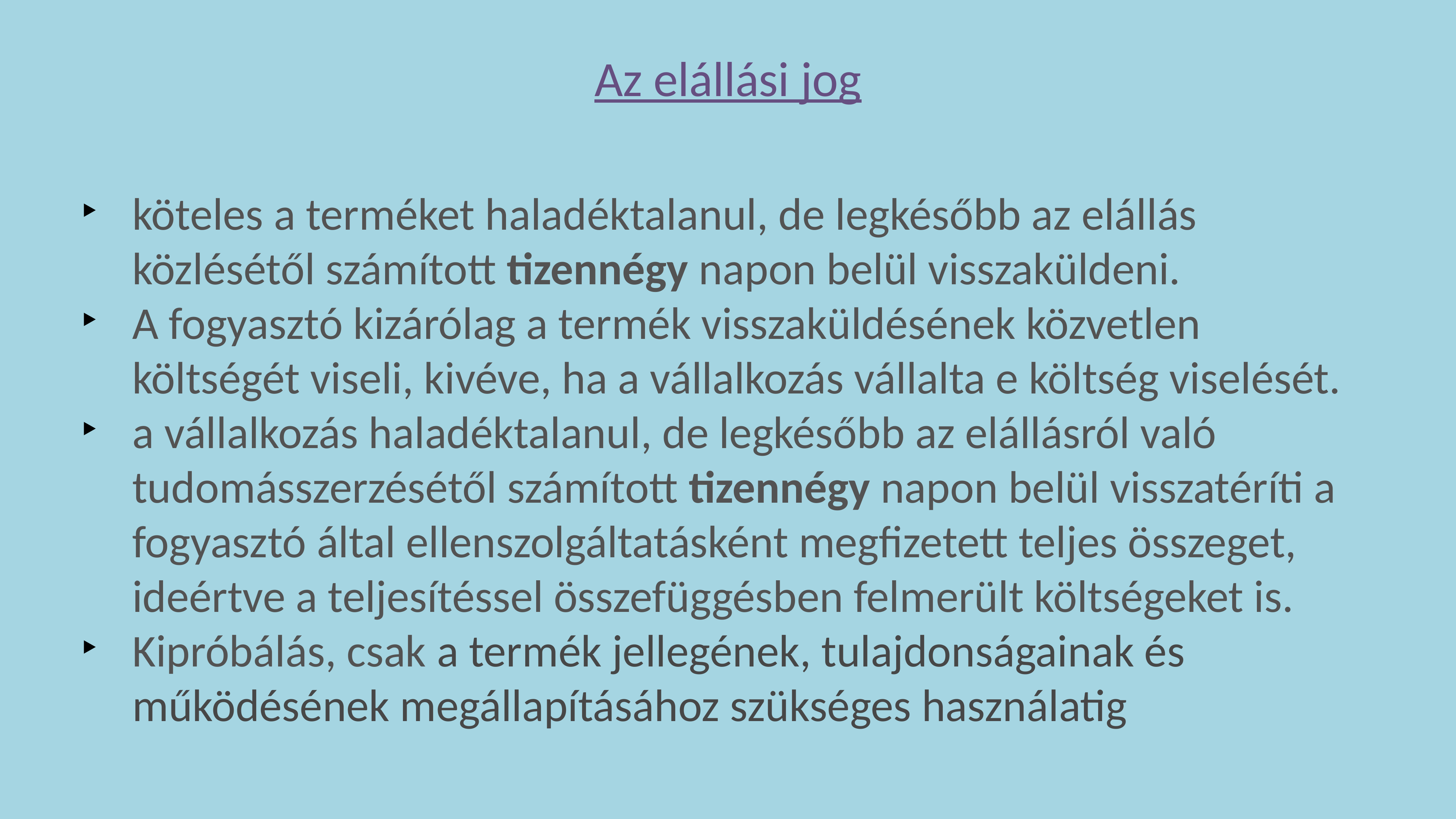

# Az elállási jog
köteles a terméket haladéktalanul, de legkésőbb az elállás közlésétől számított tizennégy napon belül visszaküldeni.
A fogyasztó kizárólag a termék visszaküldésének közvetlen költségét viseli, kivéve, ha a vállalkozás vállalta e költség viselését.
a vállalkozás haladéktalanul, de legkésőbb az elállásról való tudomásszerzésétől számított tizennégy napon belül visszatéríti a fogyasztó által ellenszolgáltatásként megfizetett teljes összeget, ideértve a teljesítéssel összefüggésben felmerült költségeket is.
Kipróbálás, csak a termék jellegének, tulajdonságainak és működésének megállapításához szükséges használatig